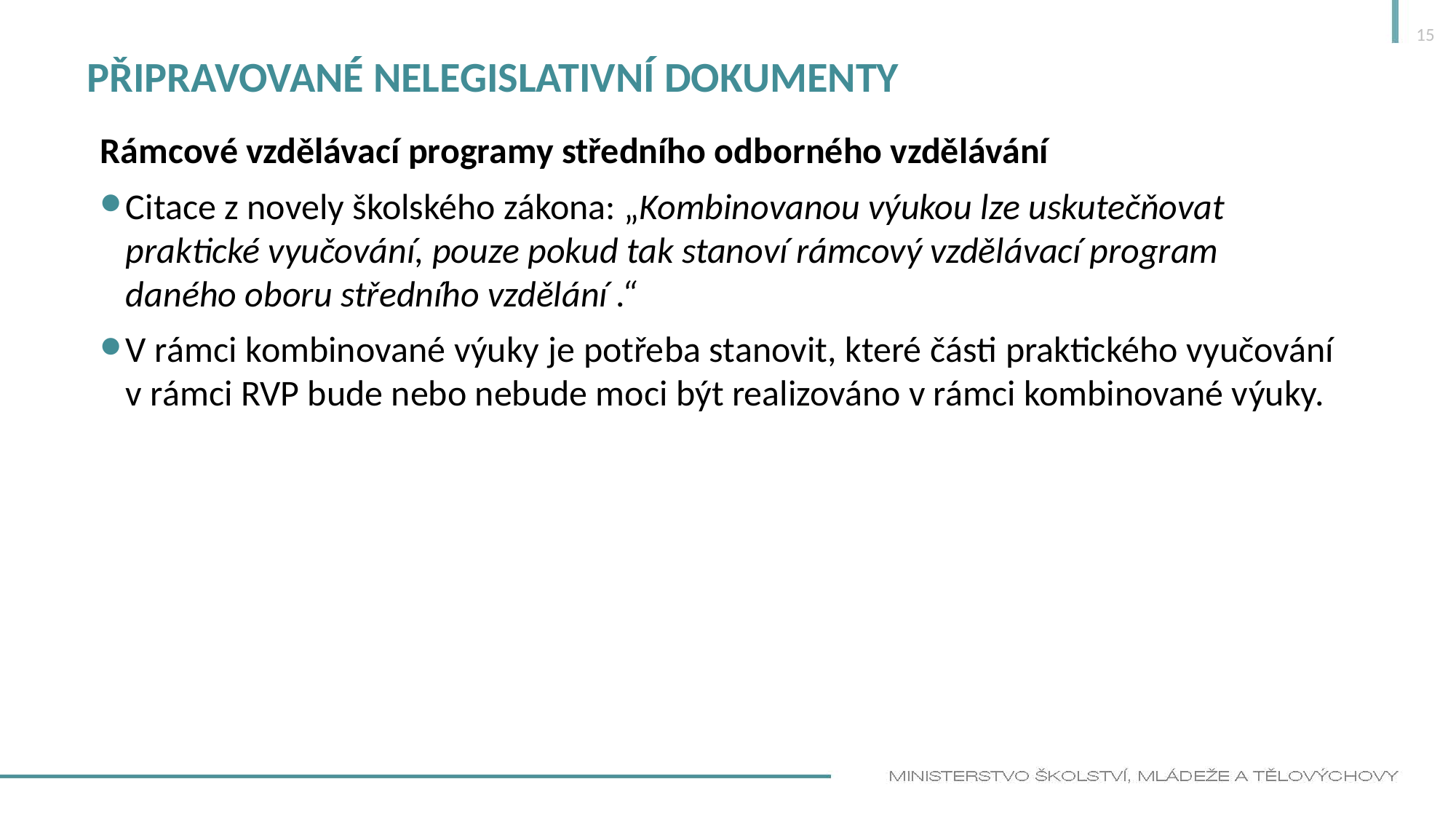

15
# PřipravovanÉ nelegislativní dokumenty
Rámcové vzdělávací programy středního odborného vzdělávání
Citace z novely školského zákona: „Kombinovanou výukou lze uskutečňovat praktické vyučování, pouze pokud tak stanoví rámcový vzdělávací program daného oboru středního vzdělání .“
V rámci kombinované výuky je potřeba stanovit, které části praktického vyučování v rámci RVP bude nebo nebude moci být realizováno v rámci kombinované výuky.